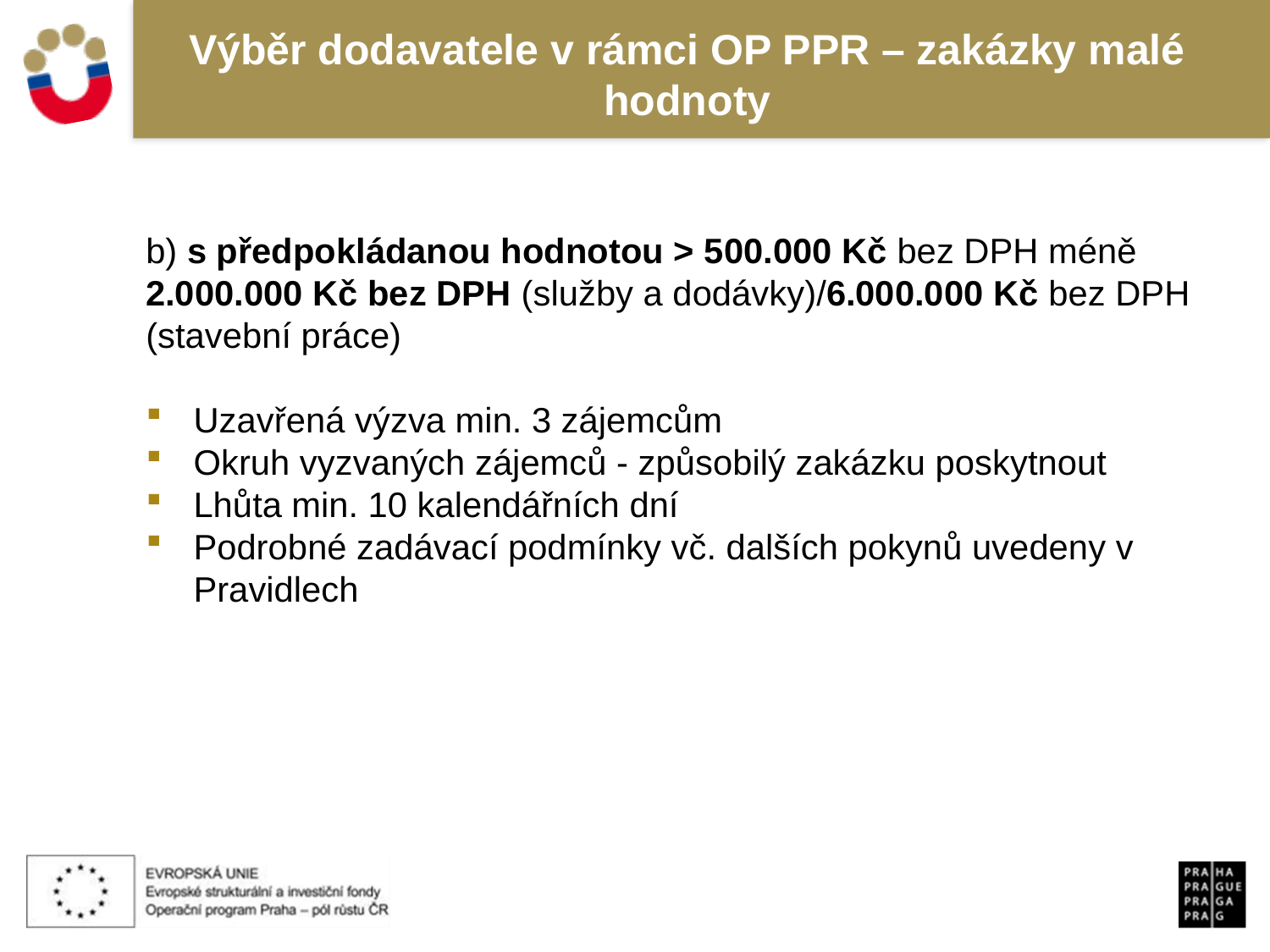

# Výběr dodavatele v rámci OP PPR – zakázky malé hodnoty
b) s předpokládanou hodnotou > 500.000 Kč bez DPH méně 2.000.000 Kč bez DPH (služby a dodávky)/6.000.000 Kč bez DPH (stavební práce)

Uzavřená výzva min. 3 zájemcům
Okruh vyzvaných zájemců - způsobilý zakázku poskytnout
Lhůta min. 10 kalendářních dní
Podrobné zadávací podmínky vč. dalších pokynů uvedeny v Pravidlech